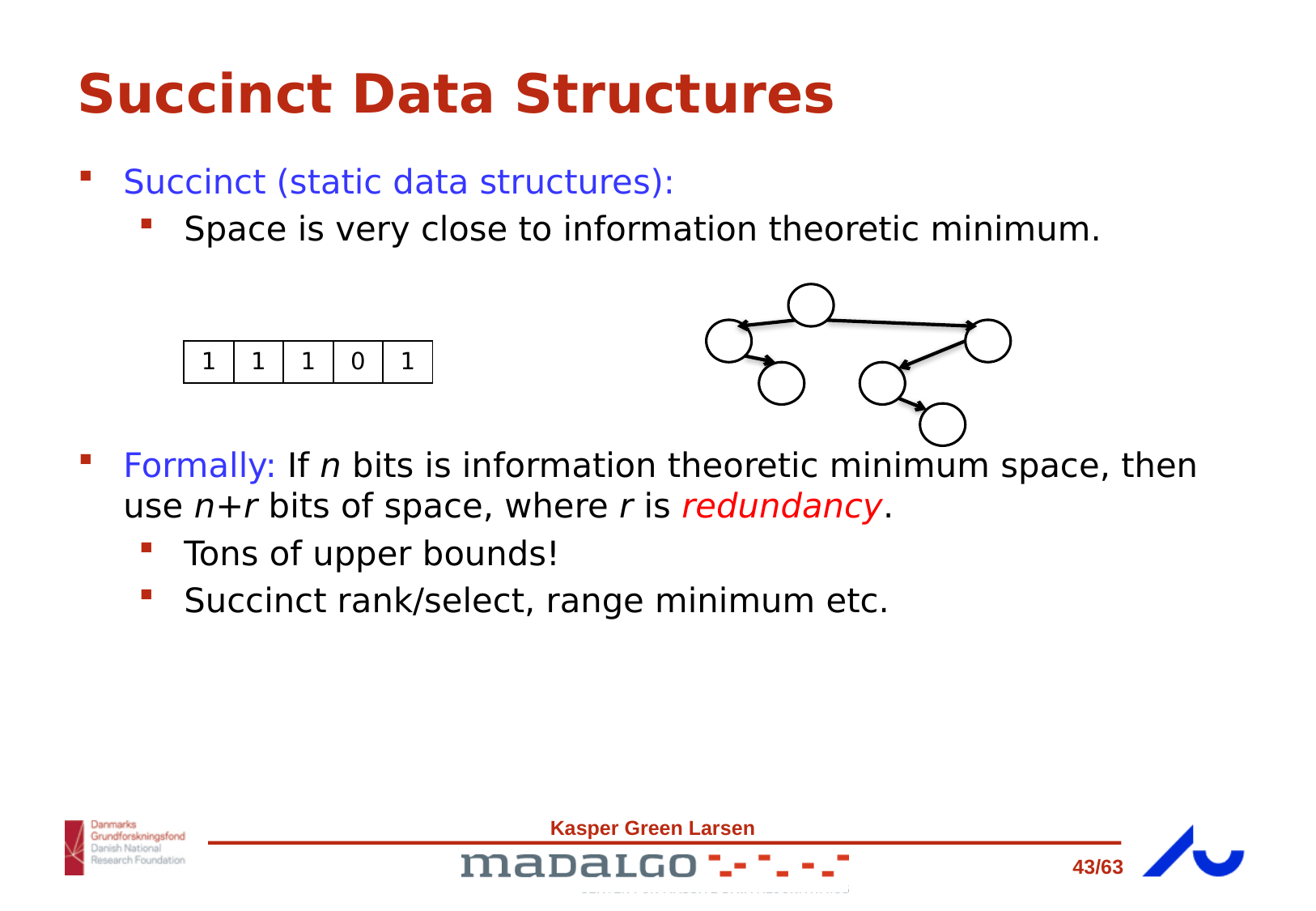

# Succinct Data Structures
Succinct (static data structures):
Space is very close to information theoretic minimum.

Formally: If n bits is information theoretic minimum space, then use n+r bits of space, where r is redundancy.
Tons of upper bounds!
Succinct rank/select, range minimum etc.

| 1 | 1 | 1 | 0 | 1 |
| --- | --- | --- | --- | --- |